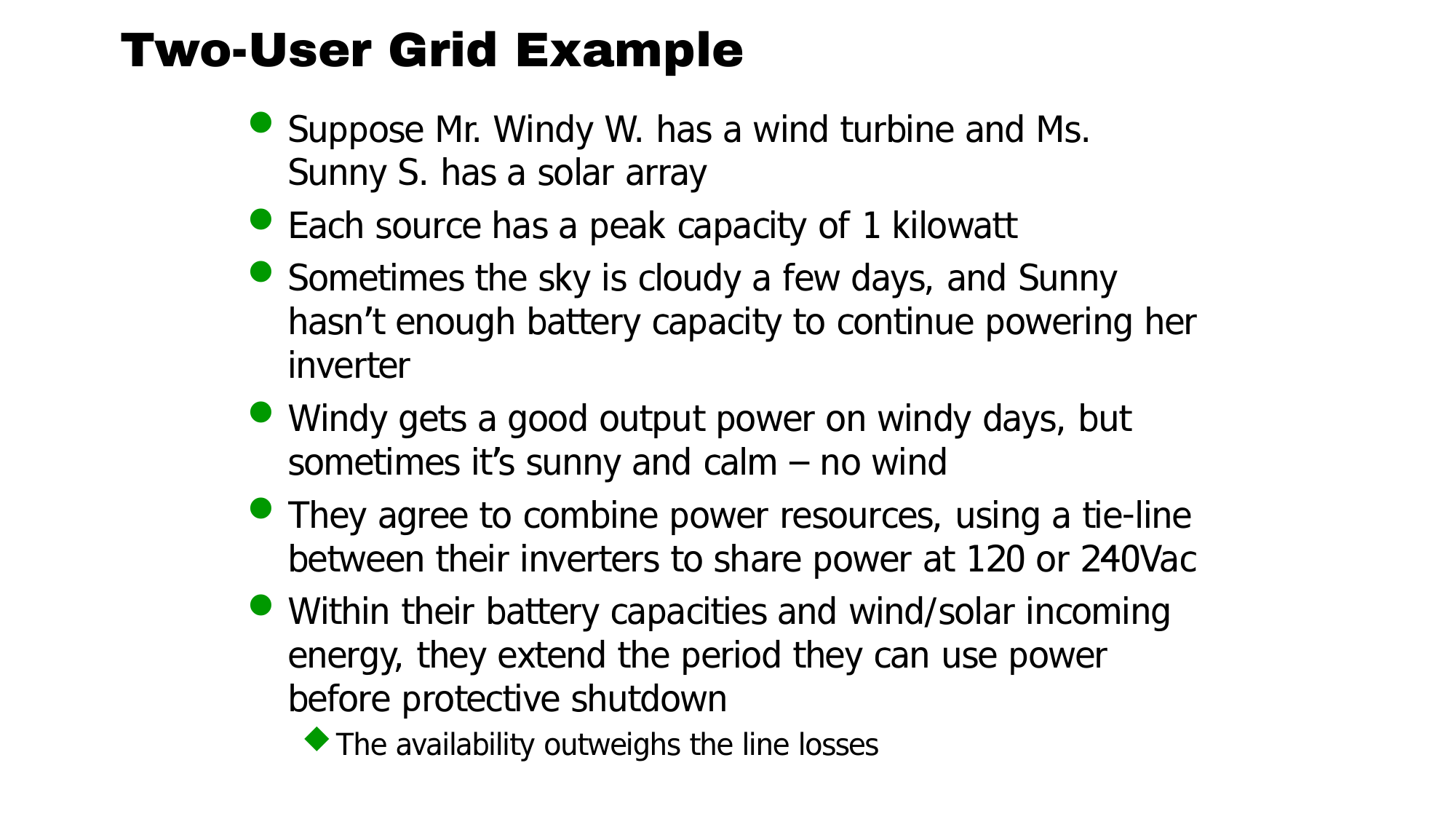

# Two-User Grid Example
Suppose Mr. Windy W. has a wind turbine and Ms. Sunny S. has a solar array
Each source has a peak capacity of 1 kilowatt
Sometimes the sky is cloudy a few days, and Sunny hasn’t enough battery capacity to continue powering her inverter
Windy gets a good output power on windy days, but sometimes it’s sunny and calm – no wind
They agree to combine power resources, using a tie-line between their inverters to share power at 120 or 240Vac
Within their battery capacities and wind/solar incoming energy, they extend the period they can use power before protective shutdown
The availability outweighs the line losses